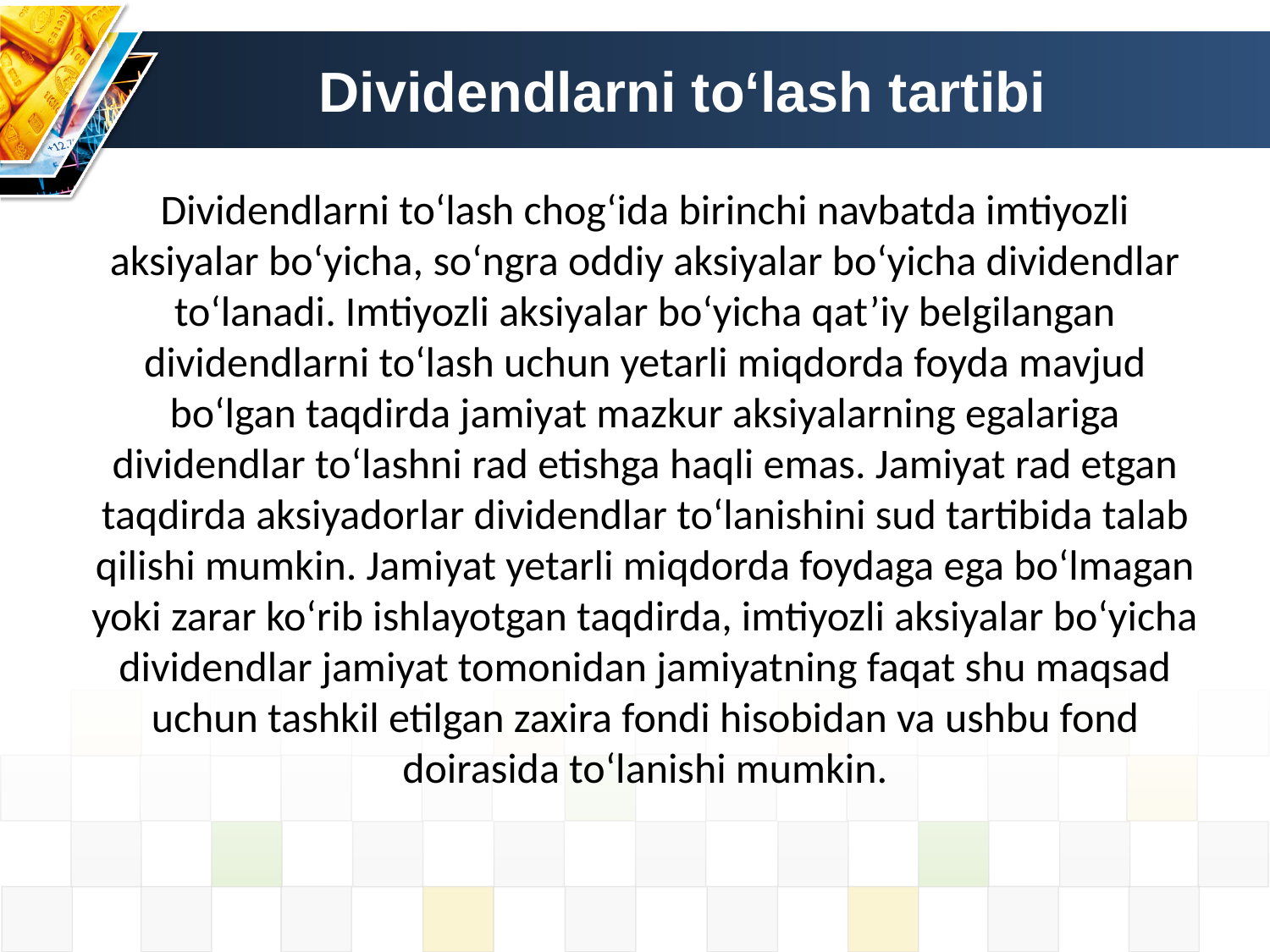

# Dividendlarni to‘lash tartibi
Dividendlarni to‘lash chog‘ida birinchi navbatda imtiyozli aksiyalar bo‘yicha, so‘ngra oddiy aksiyalar bo‘yicha dividendlar to‘lanadi. Imtiyozli aksiyalar bo‘yicha qat’iy belgilangan dividendlarni to‘lash uchun yetarli miqdorda foyda mavjud bo‘lgan taqdirda jamiyat mazkur aksiyalarning egalariga dividendlar to‘lashni rad etishga haqli emas. Jamiyat rad etgan taqdirda aksiyadorlar dividendlar to‘lanishini sud tartibida talab qilishi mumkin. Jamiyat yetarli miqdorda foydaga ega bo‘lmagan yoki zarar ko‘rib ishlayotgan taqdirda, imtiyozli aksiyalar bo‘yicha dividendlar jamiyat tomonidan jamiyatning faqat shu maqsad uchun tashkil etilgan zaxira fondi hisobidan va ushbu fond doirasida to‘lanishi mumkin.